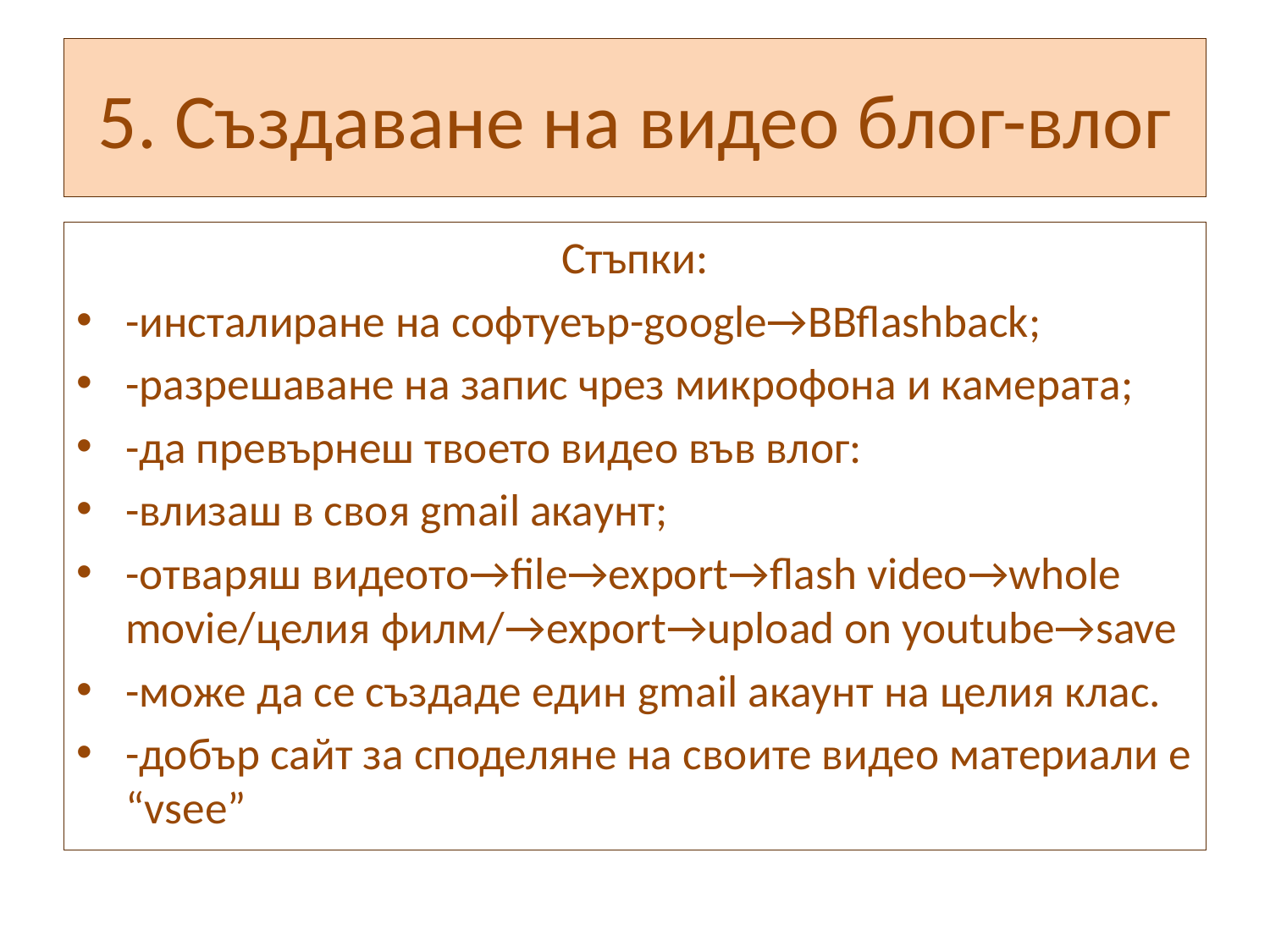

# 5. Създаване на видео блог-влог
Стъпки:
-инсталиране на софтуеър-google→BBflashback;
-разрешаване на запис чрез микрофона и камерата;
-да превърнеш твоето видео във влог:
-влизаш в своя gmail акаунт;
-отваряш видеото→file→export→flash video→whole movie/целия филм/→export→upload on youtube→save
-може да се създаде един gmail акаунт на целия клас.
-добър сайт за споделяне на своите видео материали е “vsee”